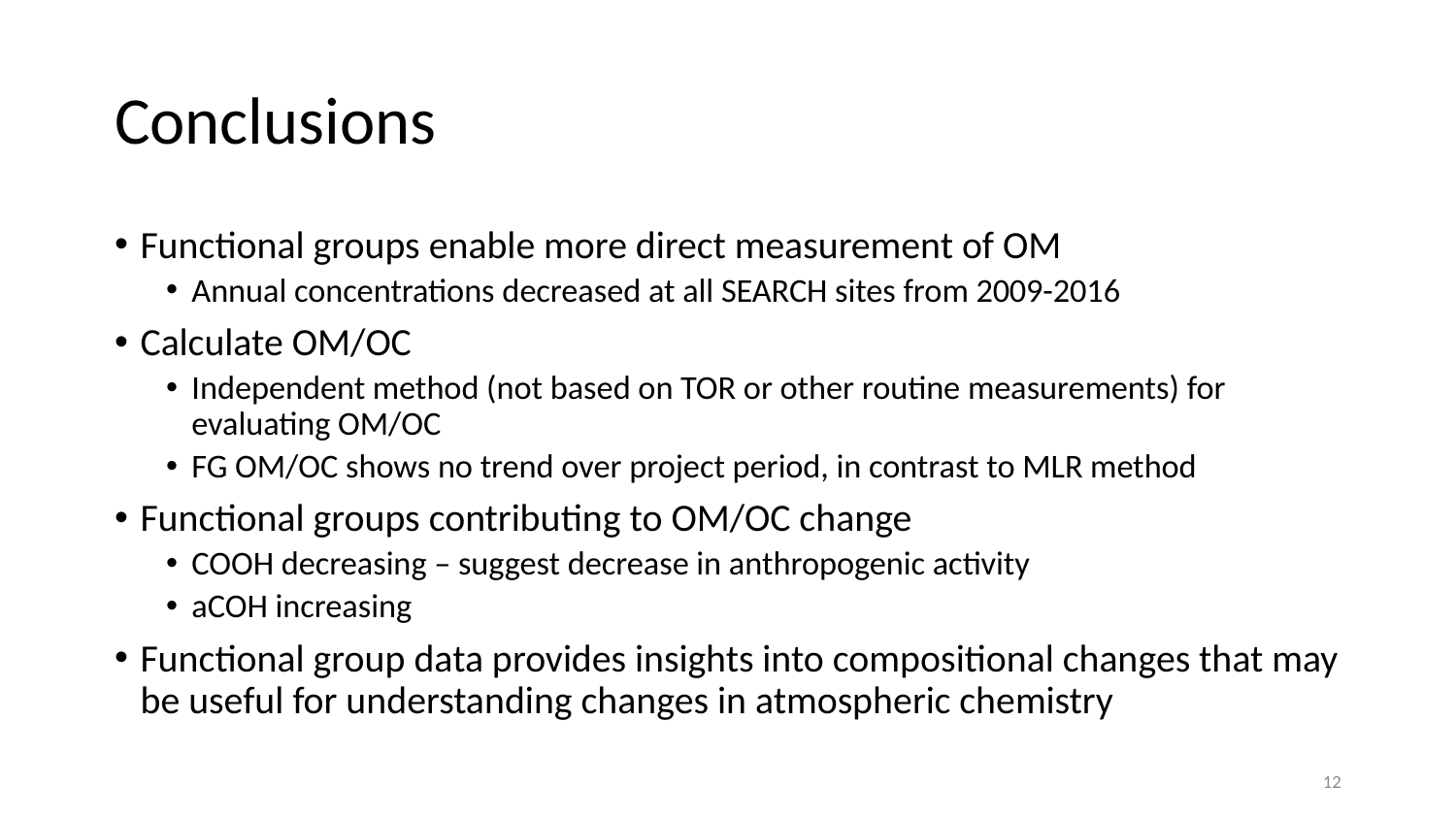

# Conclusions
Functional groups enable more direct measurement of OM
Annual concentrations decreased at all SEARCH sites from 2009-2016
Calculate OM/OC
Independent method (not based on TOR or other routine measurements) for evaluating OM/OC
FG OM/OC shows no trend over project period, in contrast to MLR method
Functional groups contributing to OM/OC change
COOH decreasing – suggest decrease in anthropogenic activity
aCOH increasing
Functional group data provides insights into compositional changes that may be useful for understanding changes in atmospheric chemistry

12